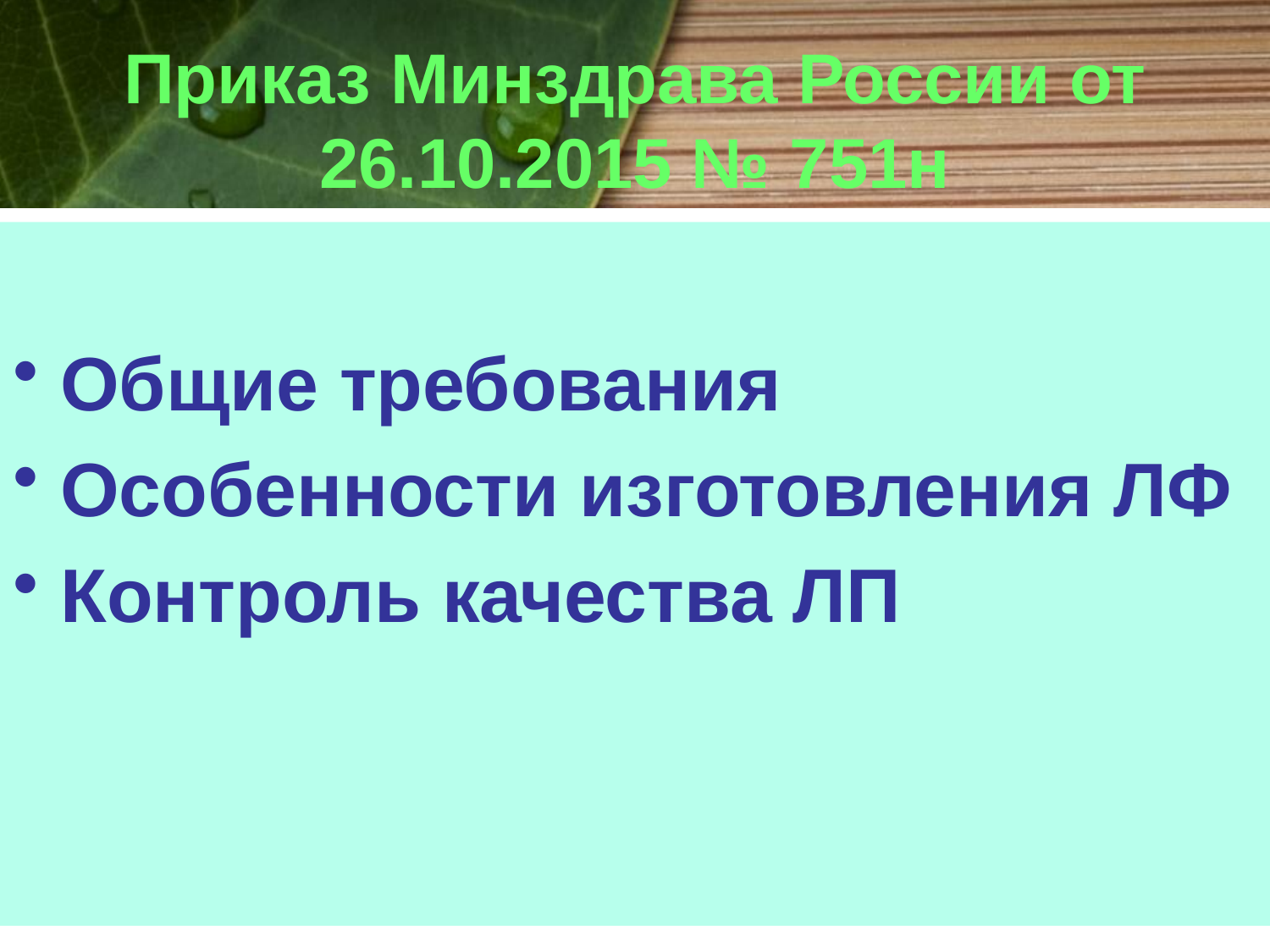

# Приказ Минздрава России от 26.10.2015 № 751н

Общие требования
Особенности изготовления ЛФ
Контроль качества ЛП